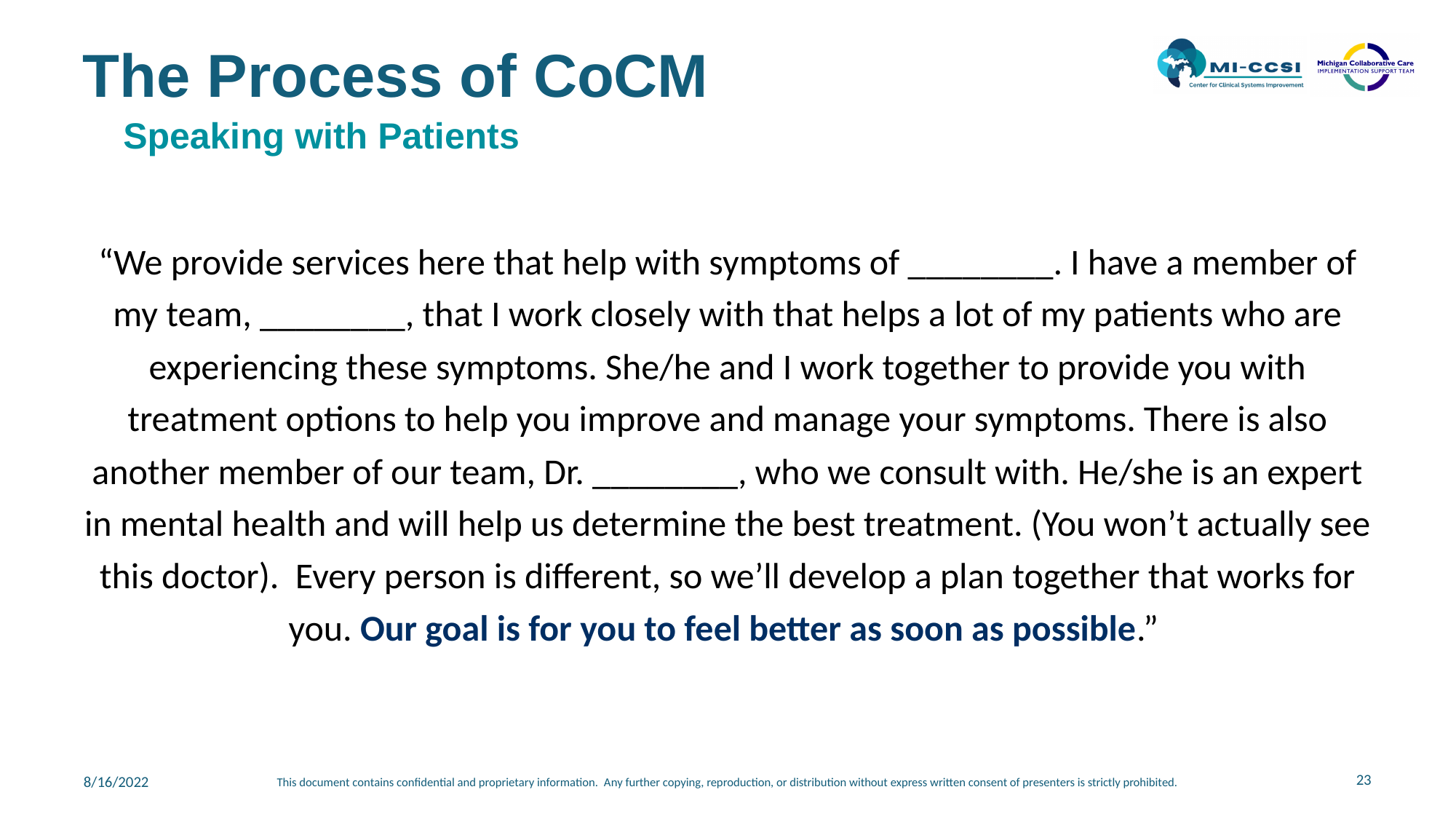

# The Process of CoCM
Speaking with Patients
“We provide services here that help with symptoms of ________. I have a member of my team, ________, that I work closely with that helps a lot of my patients who are experiencing these symptoms. She/he and I work together to provide you with treatment options to help you improve and manage your symptoms. There is also another member of our team, Dr. ________, who we consult with. He/she is an expert in mental health and will help us determine the best treatment. (You won’t actually see this doctor).  Every person is different, so we’ll develop a plan together that works for you. Our goal is for you to feel better as soon as possible.”